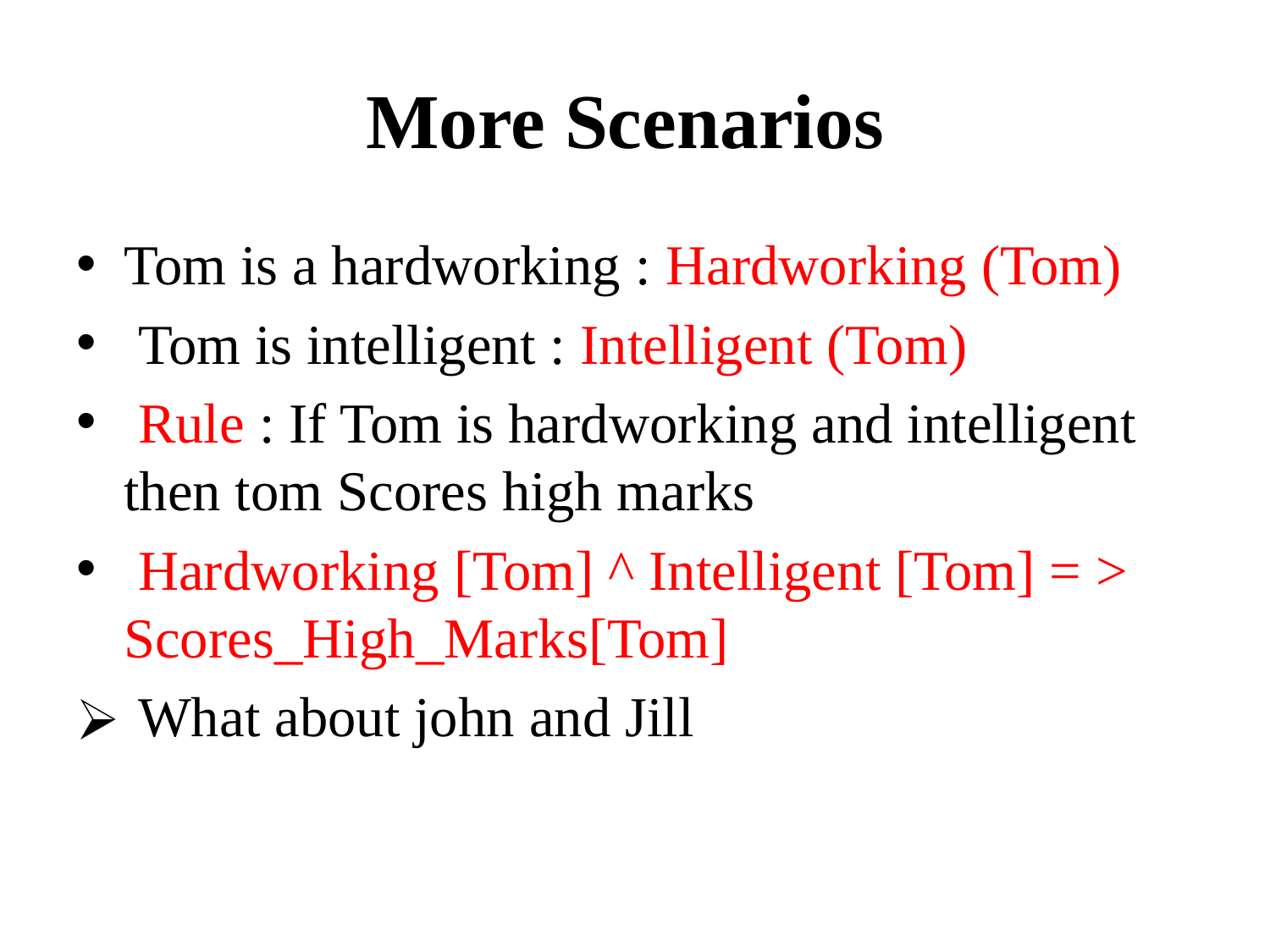

# More Scenarios
Tom is a hardworking : Hardworking (Tom)
 Tom is intelligent : Intelligent (Tom)
 Rule : If Tom is hardworking and intelligent then tom Scores high marks
 Hardworking [Tom] ^ Intelligent [Tom] = > Scores_High_Marks[Tom]
 What about john and Jill